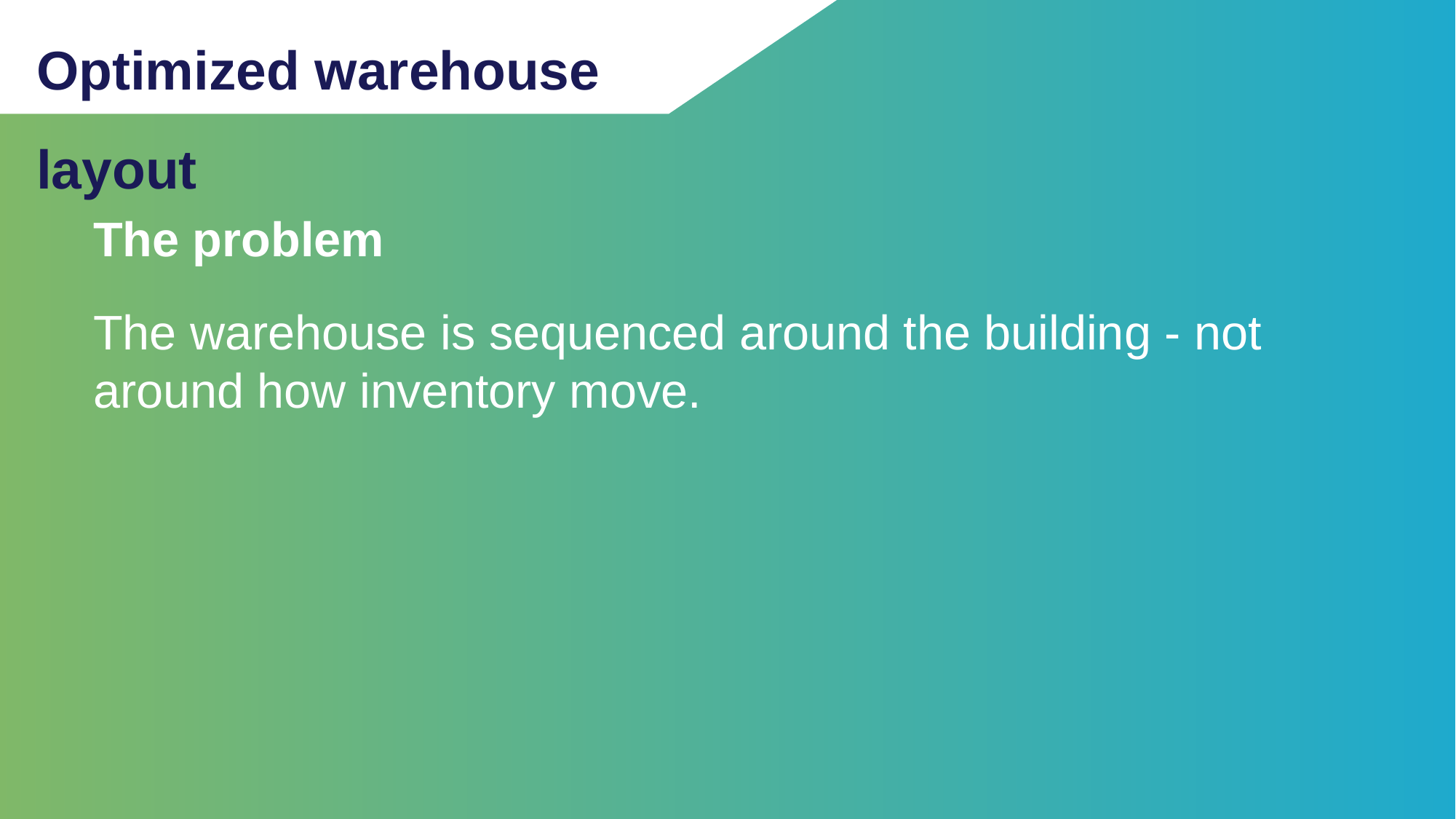

Optimized warehouse layout
The problem
The warehouse is sequenced around the building - not around how inventory move.